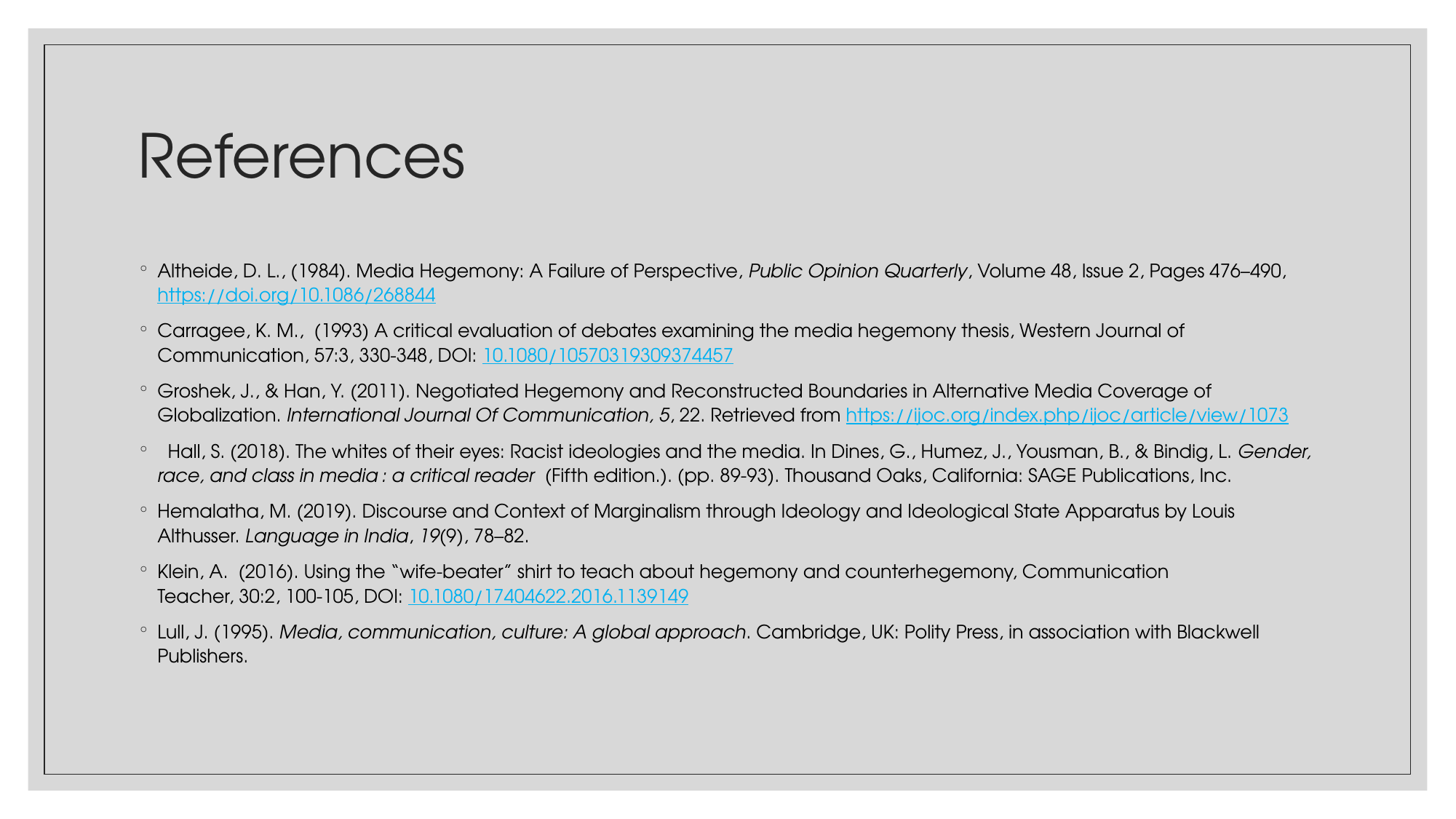

# References
Altheide, D. L., (1984). Media Hegemony: A Failure of Perspective, Public Opinion Quarterly, Volume 48, Issue 2, Pages 476–490, https://doi.org/10.1086/268844
Carragee, K. M.,  (1993) A critical evaluation of debates examining the media hegemony thesis, Western Journal of Communication, 57:3, 330-348, DOI: 10.1080/10570319309374457
Groshek, J., & Han, Y. (2011). Negotiated Hegemony and Reconstructed Boundaries in Alternative Media Coverage of Globalization. International Journal Of Communication, 5, 22. Retrieved from https://ijoc.org/index.php/ijoc/article/view/1073
  Hall, S. (2018). The whites of their eyes: Racist ideologies and the media. In Dines, G., Humez, J., Yousman, B., & Bindig, L. Gender, race, and class in media : a critical reader  (Fifth edition.). (pp. 89-93). Thousand Oaks, California: SAGE Publications, Inc.
Hemalatha, M. (2019). Discourse and Context of Marginalism through Ideology and Ideological State Apparatus by Louis Althusser. Language in India, 19(9), 78–82.
Klein, A.  (2016). Using the “wife-beater” shirt to teach about hegemony and counterhegemony, Communication Teacher, 30:2, 100-105, DOI: 10.1080/17404622.2016.1139149
Lull, J. (1995). Media, communication, culture: A global approach. Cambridge, UK: Polity Press, in association with Blackwell Publishers.